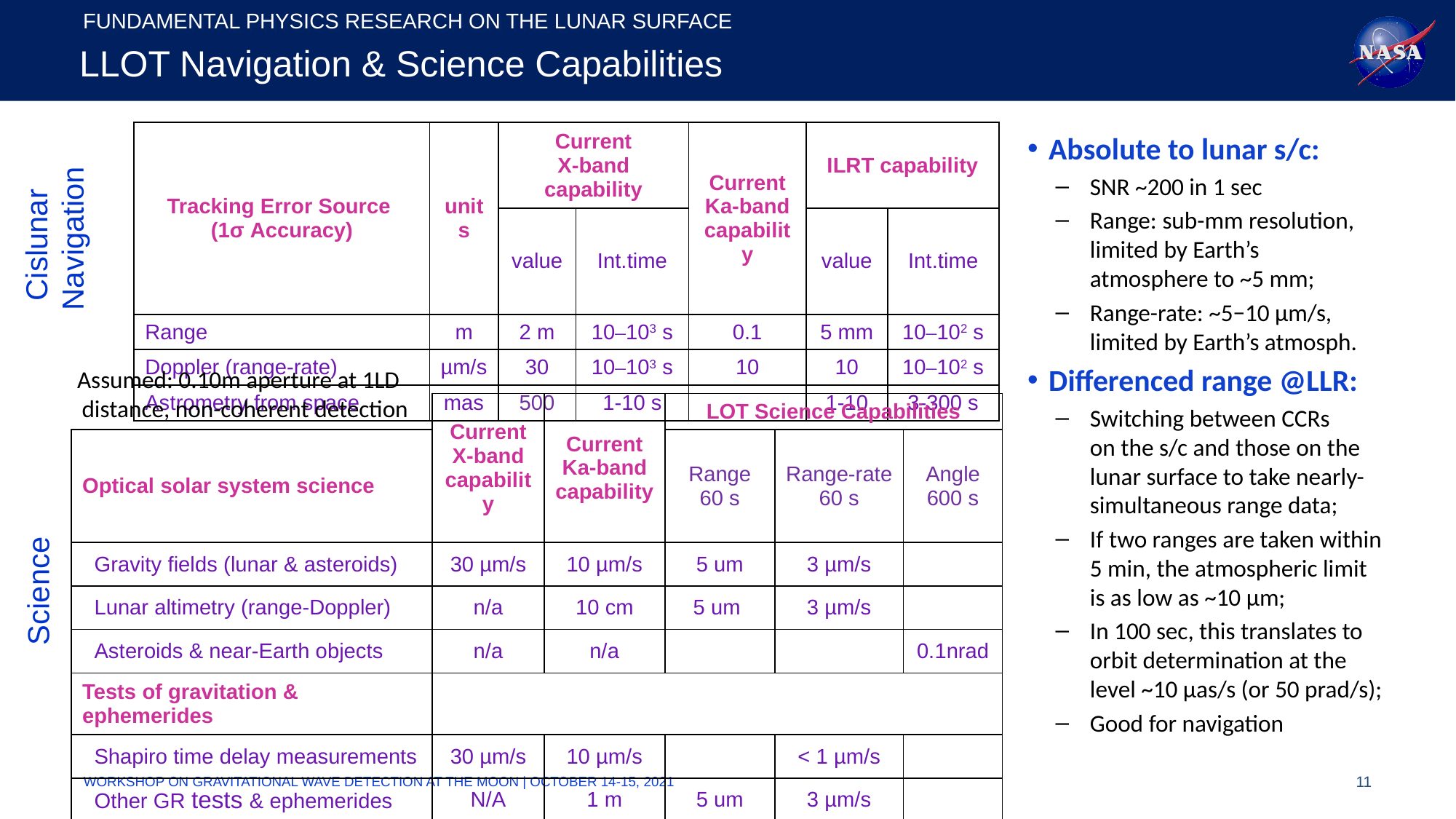

# LLOT Navigation & Science Capabilities

| Tracking Error Source (1σ Accuracy) | units | Current X-band capability |  | Current Ka-band capability | ILRT capability |  |
| --- | --- | --- | --- | --- | --- | --- |
|  |  | value | Int.time |  | value | Int.time |
| Range | m | 2 m | 10–103 s | 0.1 | 5 mm | 10–102 s |
| Doppler (range-rate) | µm/s | 30 | 10–103 s | 10 | 10 | 10–102 s |
| Astrometry from space | mas | 500 | 1-10 s |  | 1-10 | 3-300 s |
Absolute to lunar s/c:
SNR ~200 in 1 sec
Range: sub-mm resolution, limited by Earth’s
atmosphere to ~5 mm;
Range-rate: ~5−10 μm/s, limited by Earth’s atmosph.
Differenced range @LLR:
Switching between CCRs
on the s/c and those on the lunar surface to take nearly-simultaneous range data;
If two ranges are taken within 5 min, the atmospheric limit is as low as ~10 μm;
In 100 sec, this translates to orbit determination at the level ~10 μas/s (or 50 prad/s);
Good for navigation
Cislunar Navigation
Assumed: 0.10m aperture at 1LD distance, non-coherent detection
|  | Current X-band capability | Current Ka-band capability | LOT Science Capabilities |  |  |
| --- | --- | --- | --- | --- | --- |
| Optical solar system science |  |  | Range 60 s | Range-rate 60 s | Angle 600 s |
| Gravity fields (lunar & asteroids) | 30 µm/s | 10 µm/s | 5 um | 3 µm/s |  |
| Lunar altimetry (range-Doppler) | n/a | 10 cm | 5 um | 3 µm/s |  |
| Asteroids & near-Earth objects | n/a | n/a |  |  | 0.1nrad |
| Tests of gravitation & ephemerides |  |  |  |  |  |
| Shapiro time delay measurements | 30 µm/s | 10 µm/s |  | < 1 µm/s |  |
| Other GR tests & ephemerides | N/A | 1 m | 5 um | 3 µm/s |  |
Science
Workshop on Gravitational wave detection at the moon | October 14-15, 2021
11